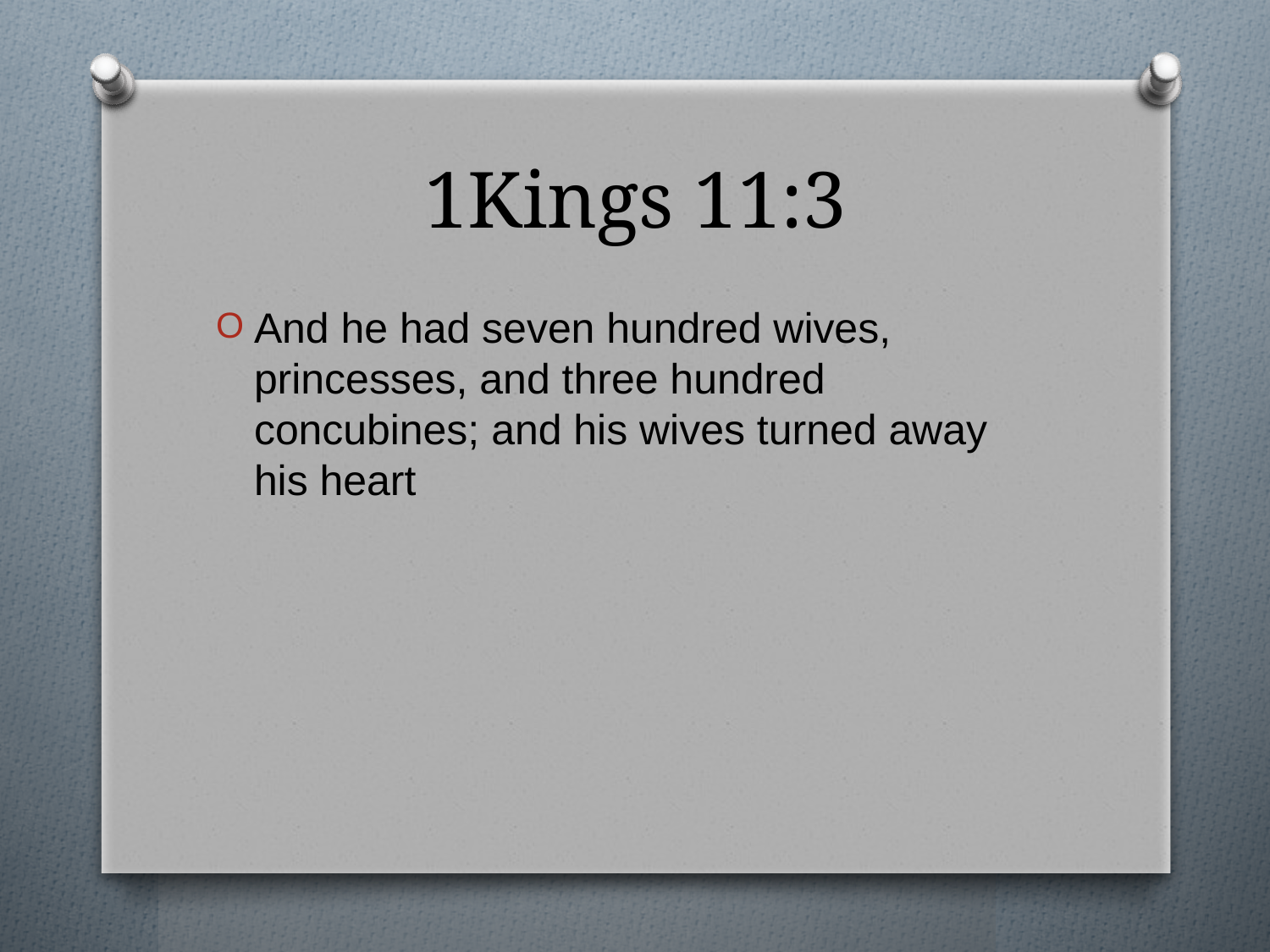

# 1Kings 11:3
And he had seven hundred wives, princesses, and three hundred concubines; and his wives turned away his heart